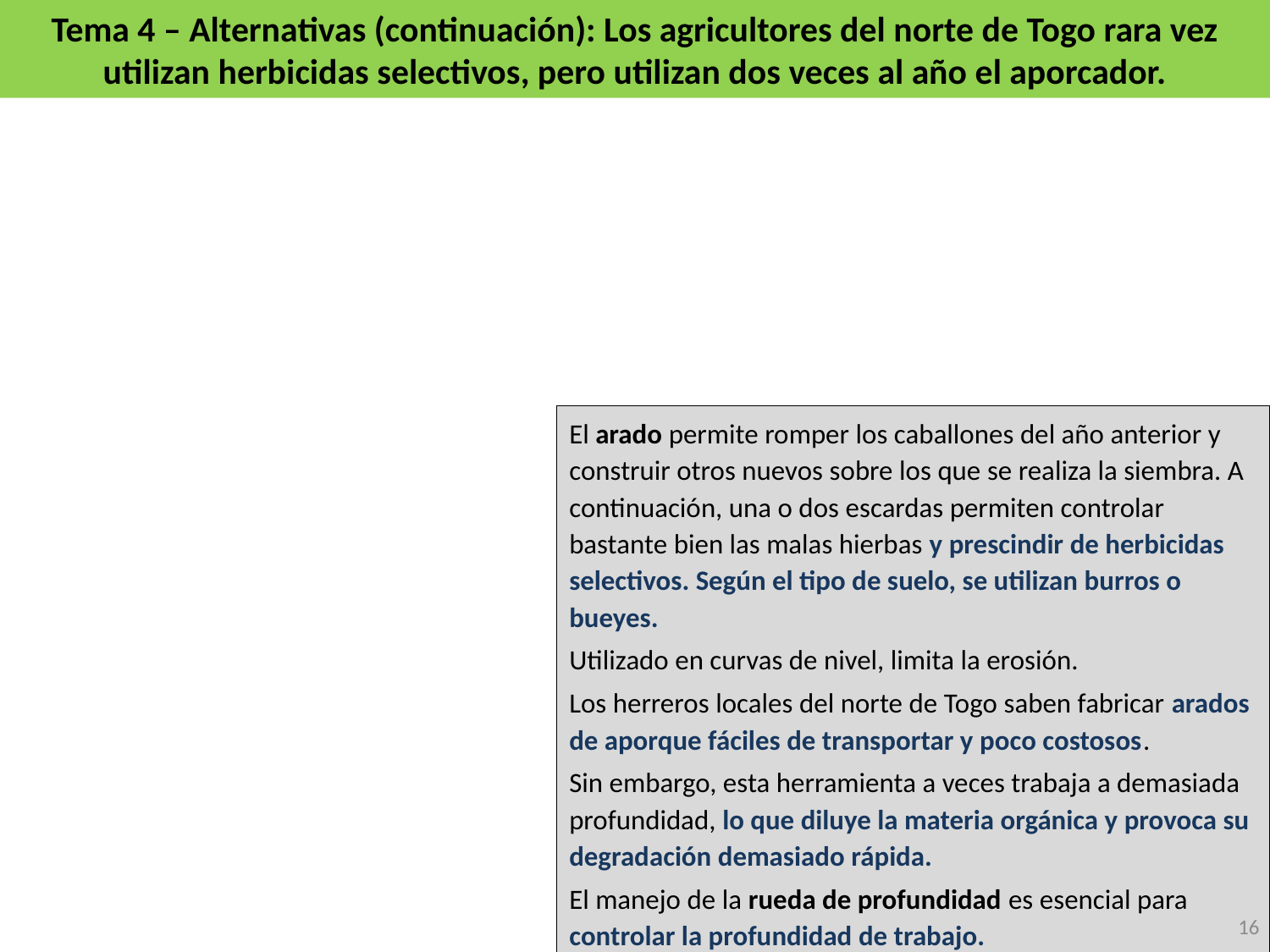

# Tema 4 – Alternativas (continuación): Los agricultores del norte de Togo rara vez utilizan herbicidas selectivos, pero utilizan dos veces al año el aporcador.
El arado permite romper los caballones del año anterior y construir otros nuevos sobre los que se realiza la siembra. A continuación, una o dos escardas permiten controlar bastante bien las malas hierbas y prescindir de herbicidas selectivos. Según el tipo de suelo, se utilizan burros o bueyes.
Utilizado en curvas de nivel, limita la erosión.
Los herreros locales del norte de Togo saben fabricar arados de aporque fáciles de transportar y poco costosos.
Sin embargo, esta herramienta a veces trabaja a demasiada profundidad, lo que diluye la materia orgánica y provoca su degradación demasiado rápida.
El manejo de la rueda de profundidad es esencial para controlar la profundidad de trabajo.
16